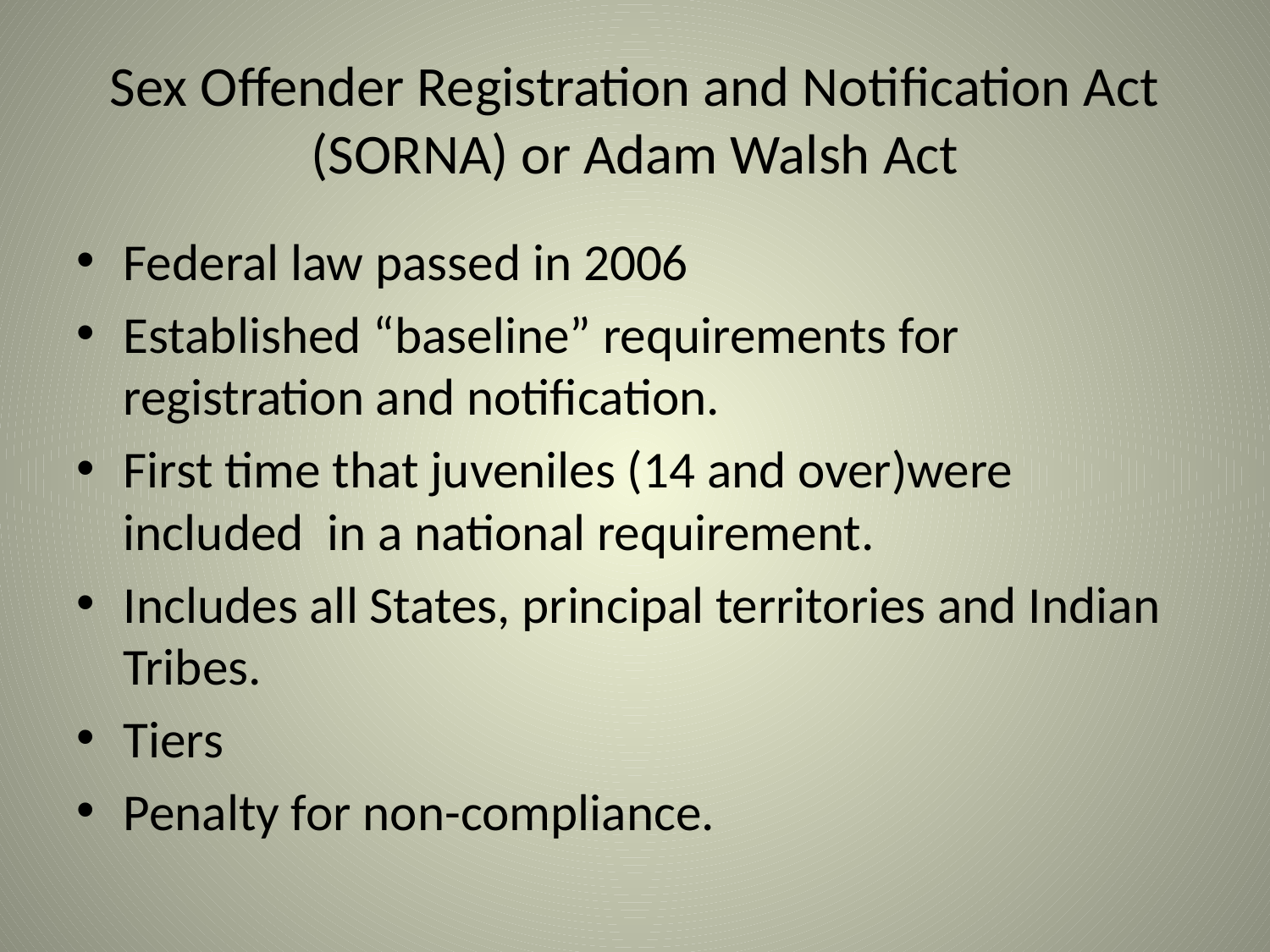

# Sex Offender Registration and Notification Act (SORNA) or Adam Walsh Act
Federal law passed in 2006
Established “baseline” requirements for registration and notification.
First time that juveniles (14 and over)were included  in a national requirement.
Includes all States, principal territories and Indian Tribes.
Tiers
Penalty for non-compliance.